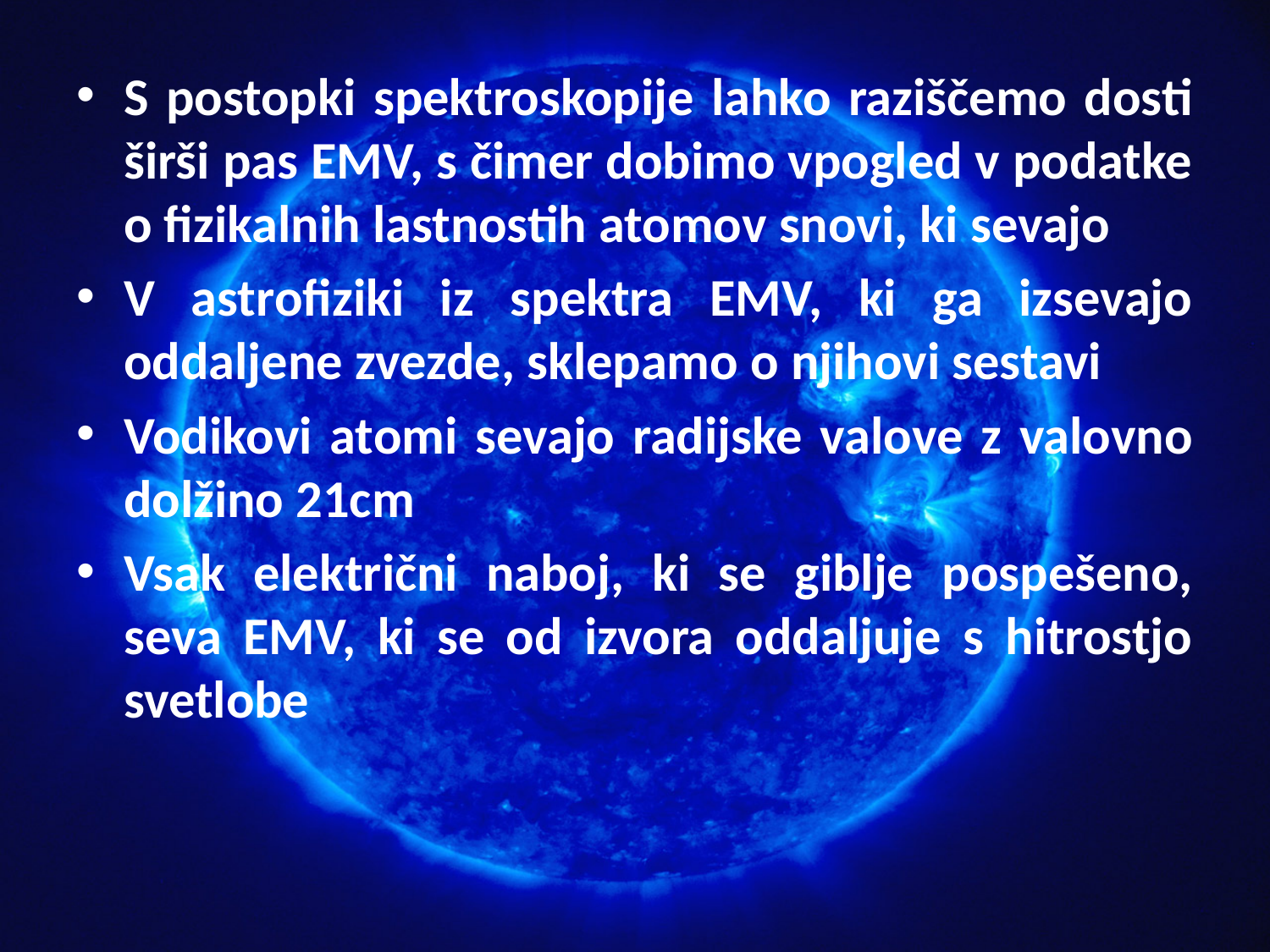

S postopki spektroskopije lahko raziščemo dosti širši pas EMV, s čimer dobimo vpogled v podatke o fizikalnih lastnostih atomov snovi, ki sevajo
V astrofiziki iz spektra EMV, ki ga izsevajo oddaljene zvezde, sklepamo o njihovi sestavi
Vodikovi atomi sevajo radijske valove z valovno dolžino 21cm
Vsak električni naboj, ki se giblje pospešeno, seva EMV, ki se od izvora oddaljuje s hitrostjo svetlobe